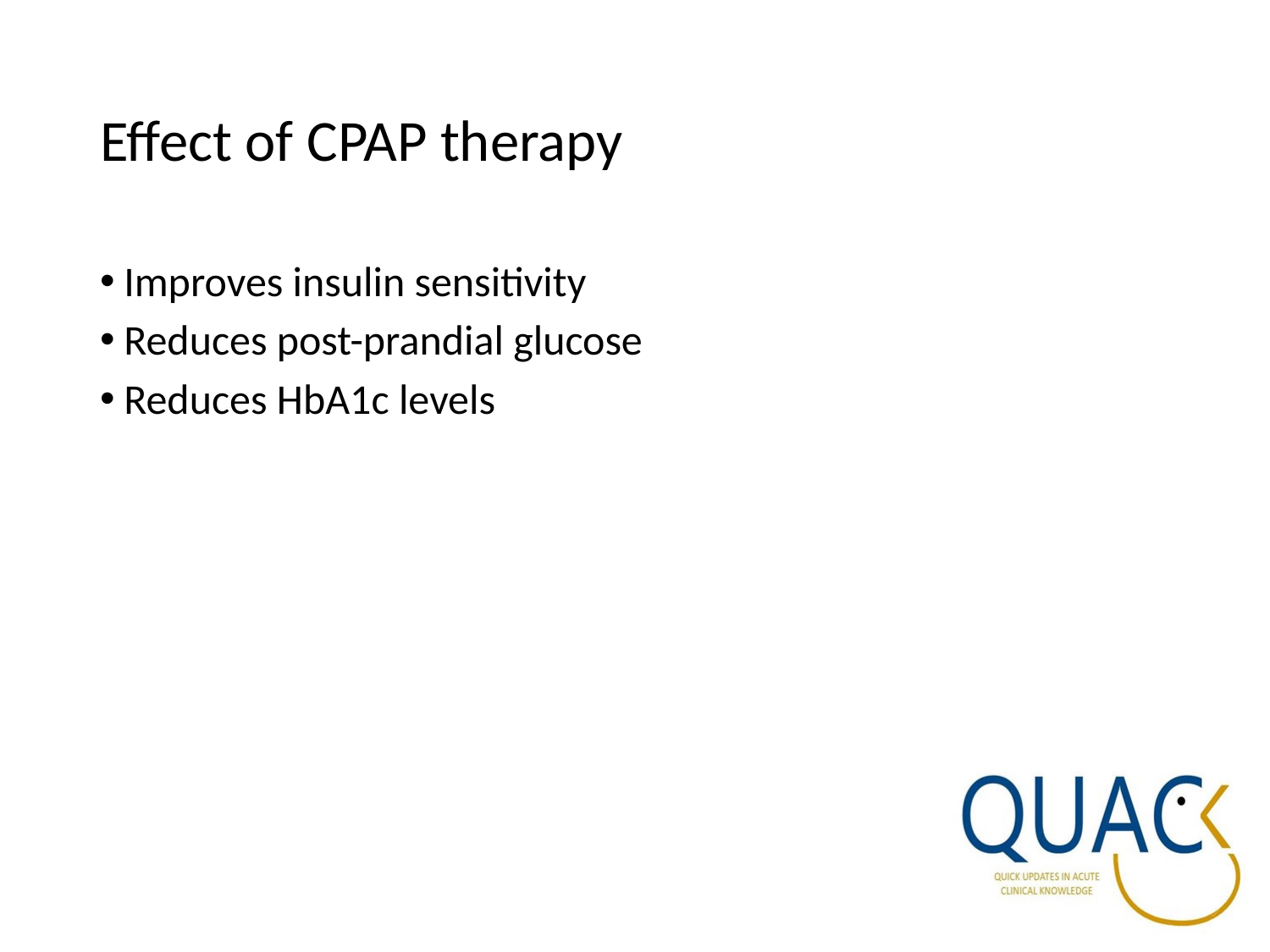

Effect of CPAP therapy
Improves insulin sensitivity
Reduces post-prandial glucose
Reduces HbA1c levels